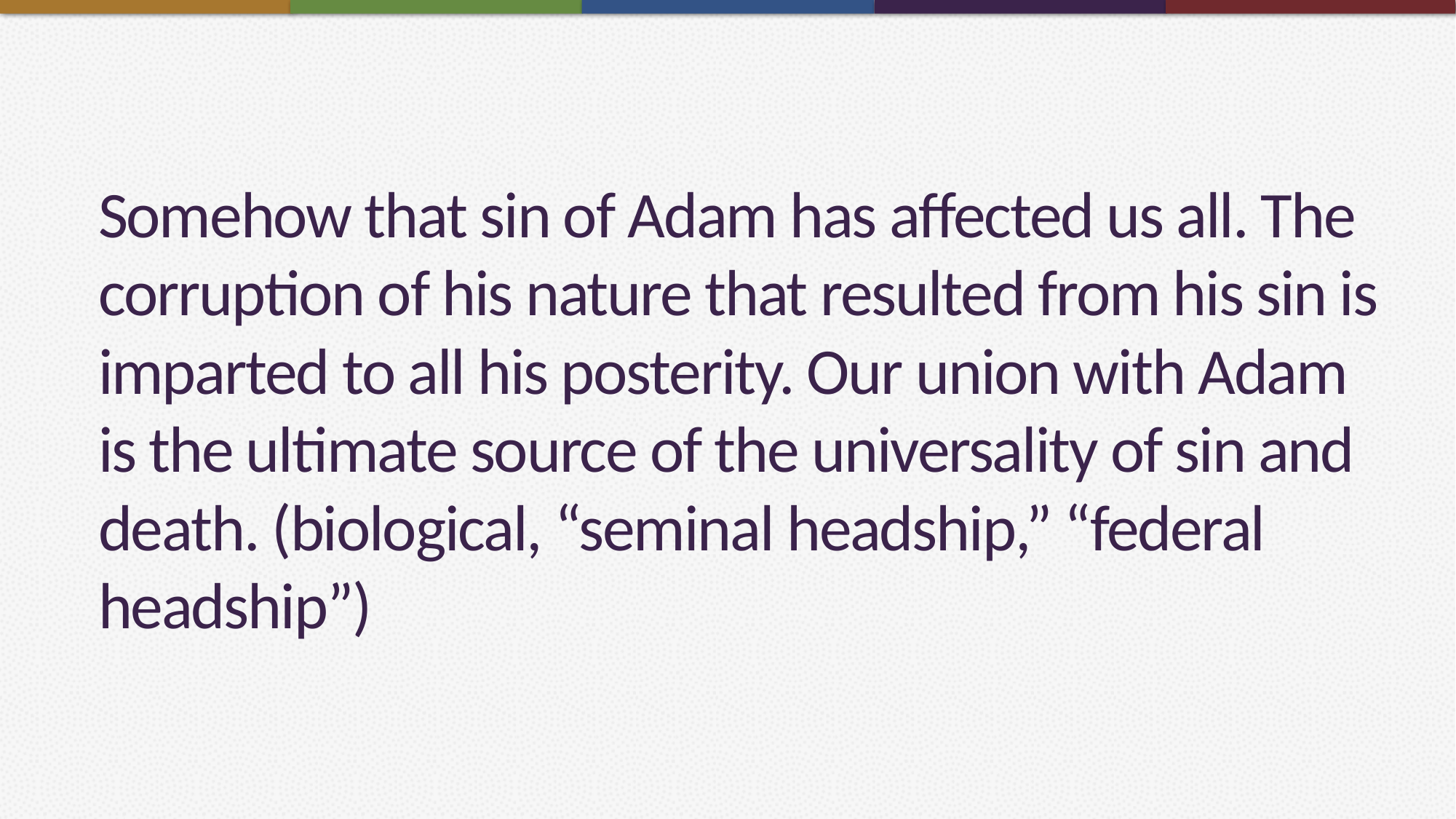

# Somehow that sin of Adam has affected us all. The corruption of his nature that resulted from his sin is imparted to all his posterity. Our union with Adam is the ultimate source of the universality of sin and death. (biological, “seminal headship,” “federal headship”)